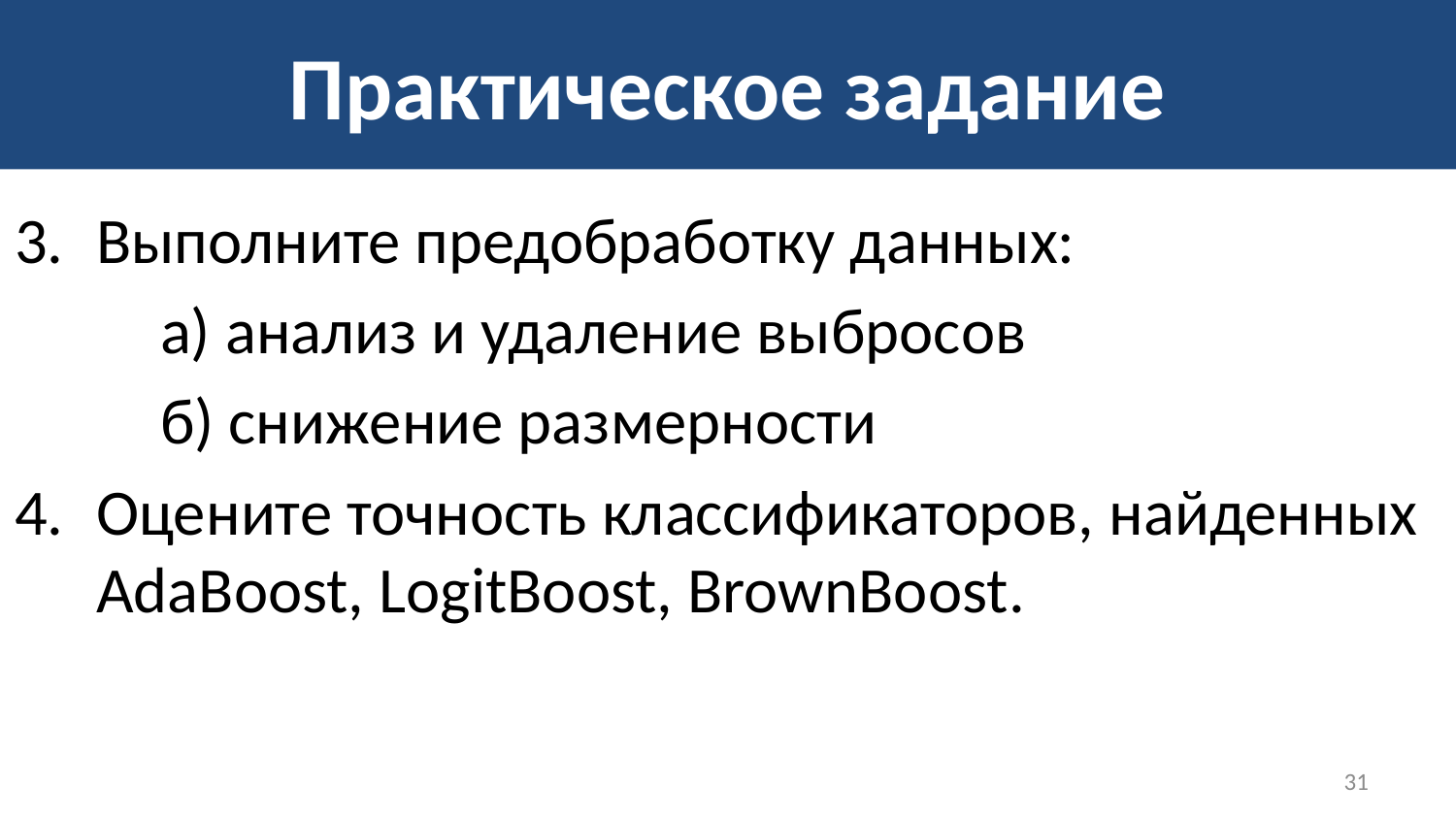

# Практическое задание
Выполните предобработку данных:
	а) анализ и удаление выбросов
	б) снижение размерности
Оцените точность классификаторов, найденных AdaBoost, LogitBoost, BrownBoost.
31